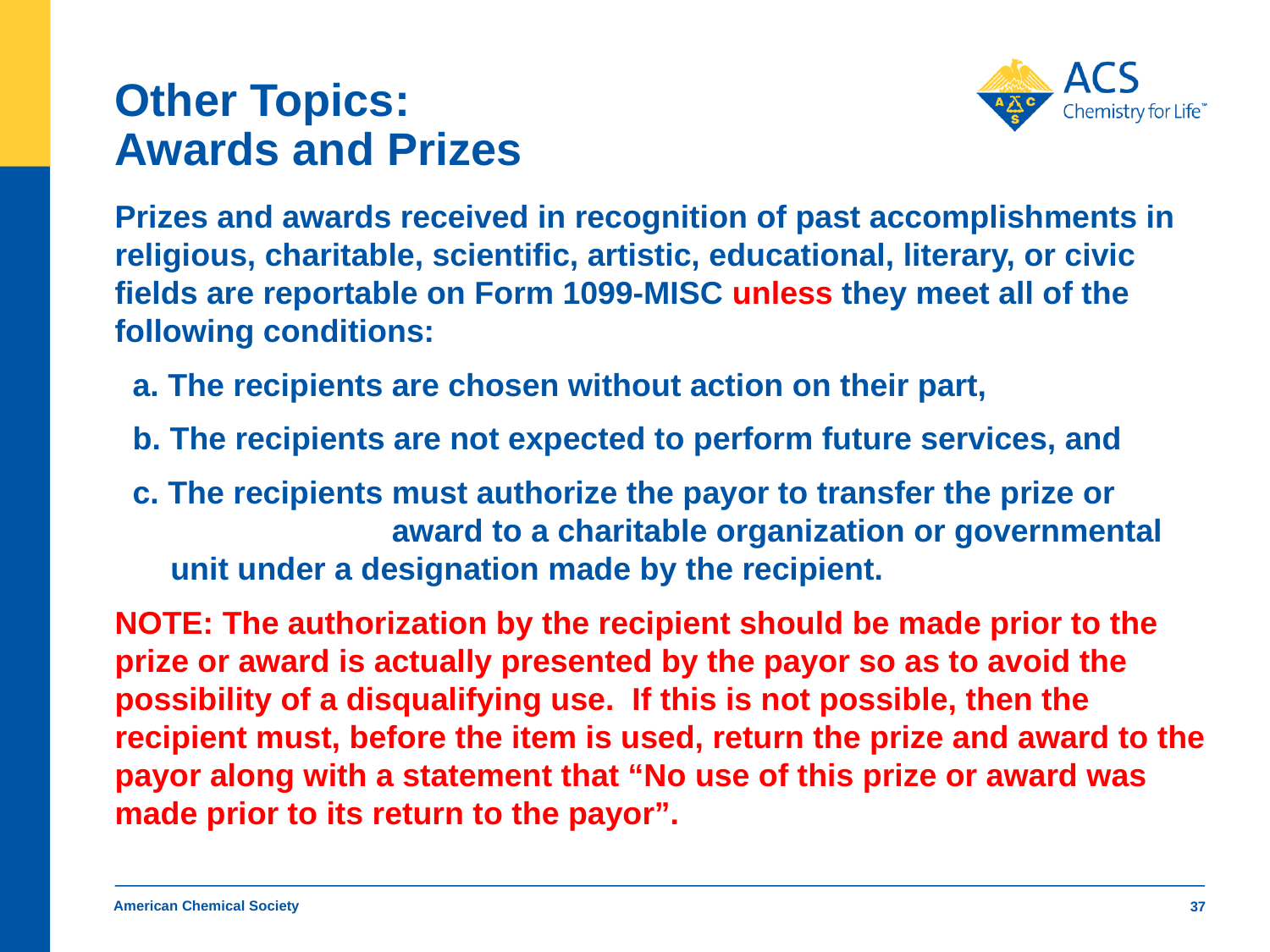

# Other Topics: Awards and Prizes
Prizes and awards received in recognition of past accomplishments in religious, charitable, scientific, artistic, educational, literary, or civic fields are reportable on Form 1099-MISC unless they meet all of the following conditions:
  a. The recipients are chosen without action on their part,
  b. The recipients are not expected to perform future services, and
  c. The recipients must authorize the payor to transfer the prize or                                    award to a charitable organization or governmental unit under a designation made by the recipient.
NOTE: The authorization by the recipient should be made prior to the prize or award is actually presented by the payor so as to avoid the possibility of a disqualifying use.  If this is not possible, then the recipient must, before the item is used, return the prize and award to the payor along with a statement that “No use of this prize or award was made prior to its return to the payor”.

American Chemical Society
37